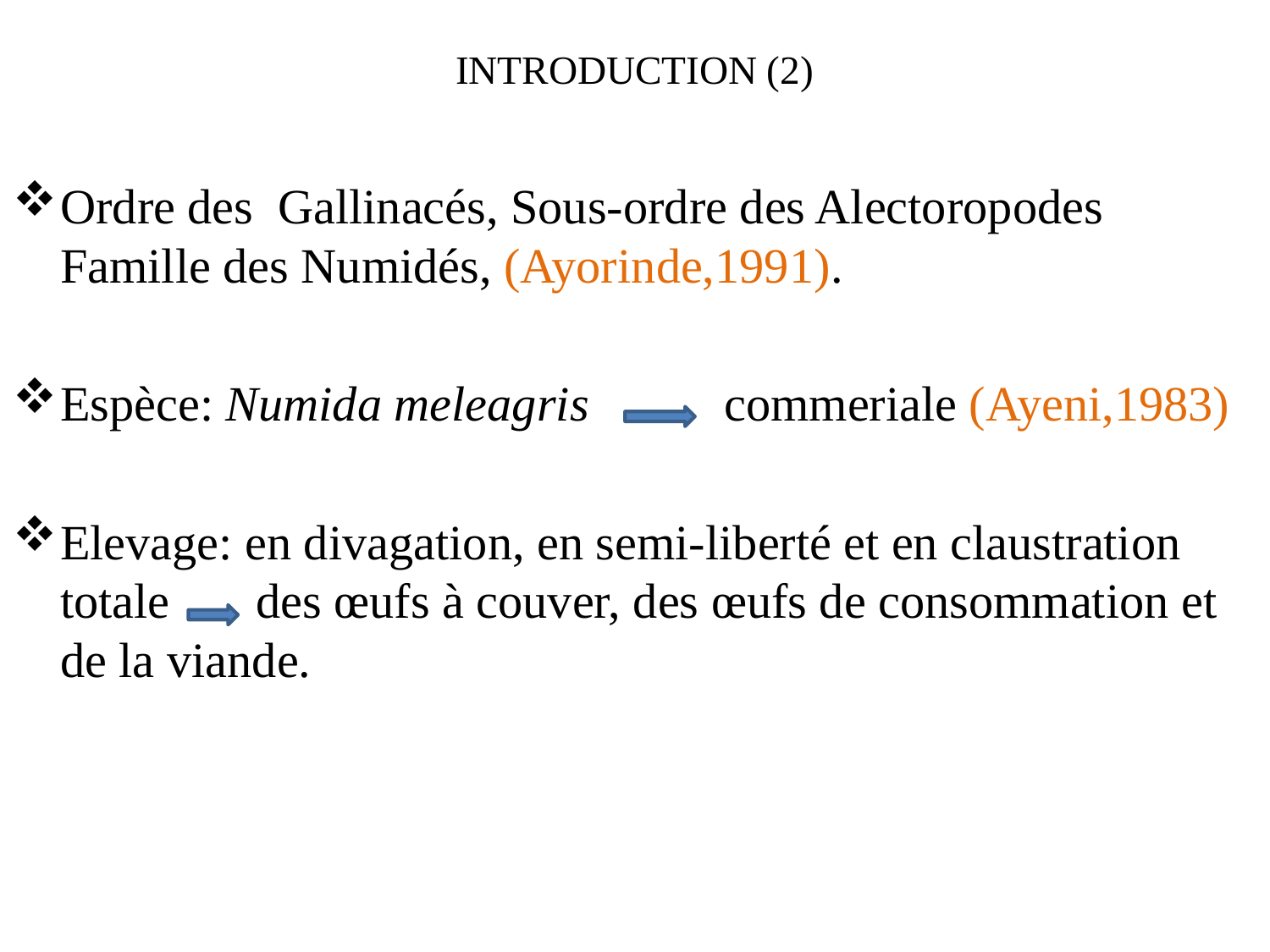

# INTRODUCTION (2)
Ordre des  Gallinacés, Sous-ordre des Alectoropodes Famille des Numidés, (Ayorinde,1991).

Espèce: Numida meleagris           commeriale (Ayeni,1983)

Elevage: en divagation, en semi-liberté et en claustration totale       des œufs à couver, des œufs de consommation et de la viande.